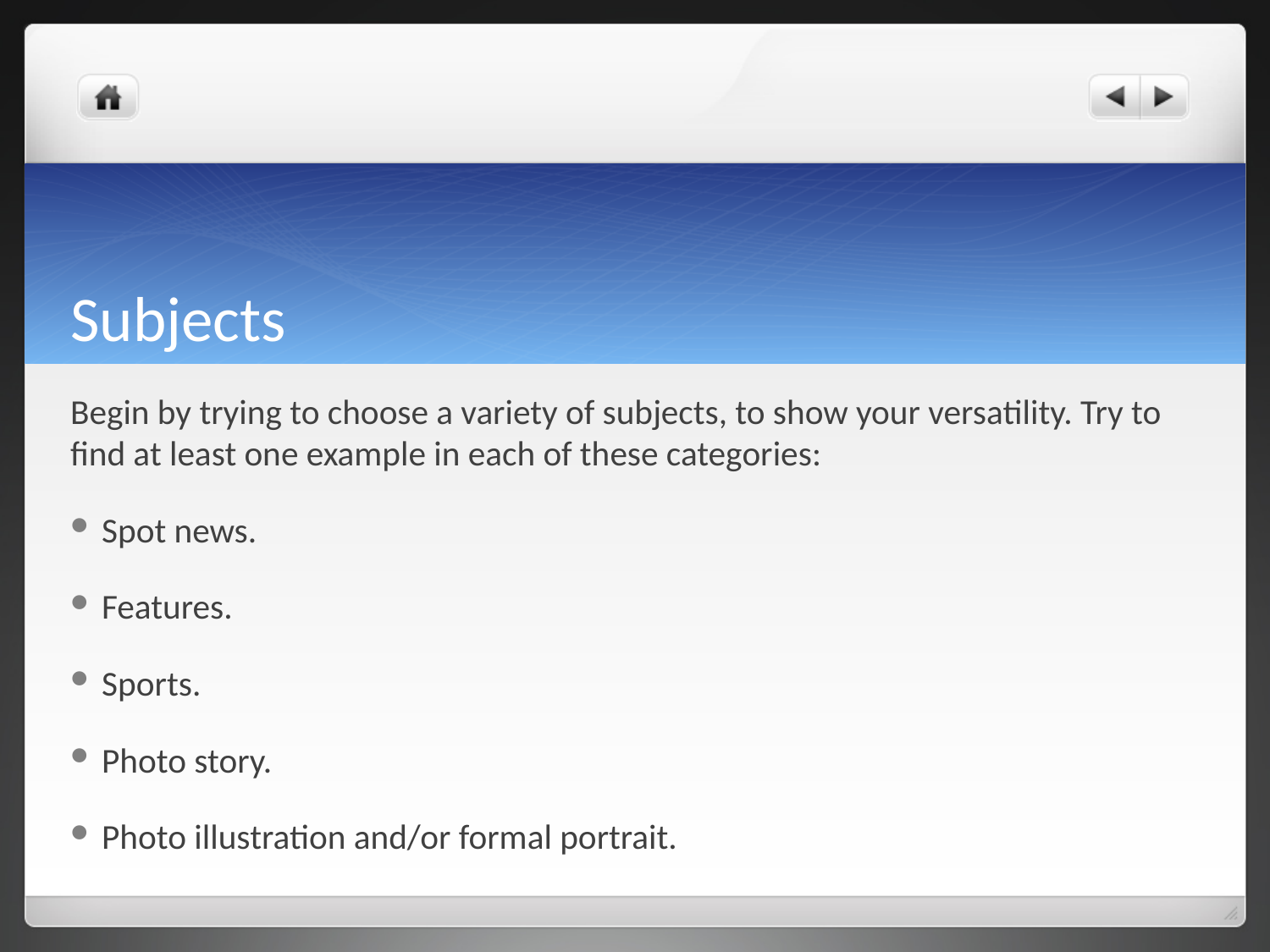

# Subjects
Begin by trying to choose a variety of subjects, to show your versatility. Try to find at least one example in each of these categories:
Spot news.
Features.
Sports.
Photo story.
Photo illustration and/or formal portrait.